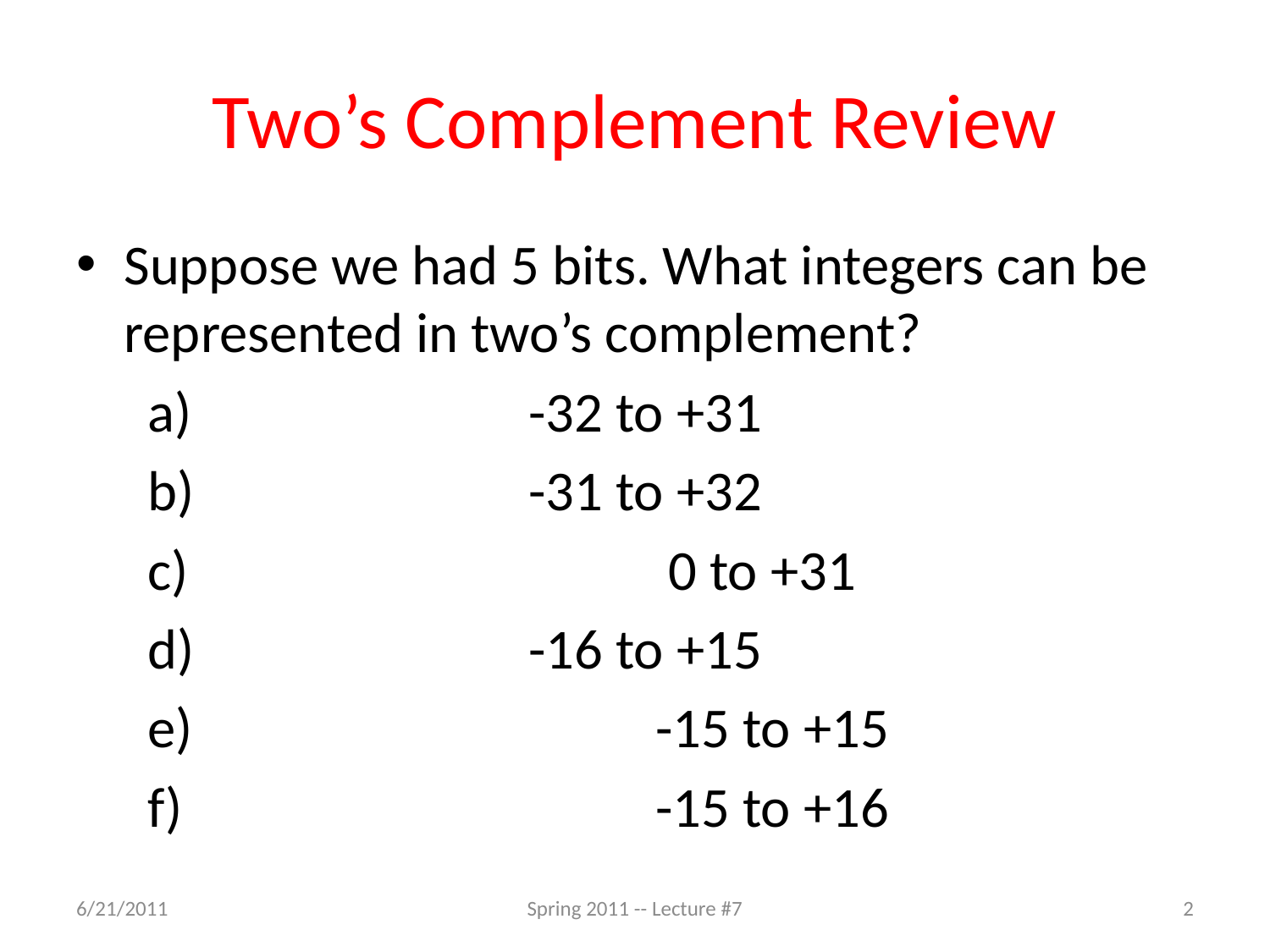

# Two’s Complement Review
Suppose we had 5 bits. What integers can be represented in two’s complement?
	a) 			-32 to +31
	b) 		 	-31 to +32
	c) 		 		 0 to +31
	d) 	 		-16 to +15
	e)		 		-15 to +15
	f)		 		-15 to +16
6/21/2011
Spring 2011 -- Lecture #7
2